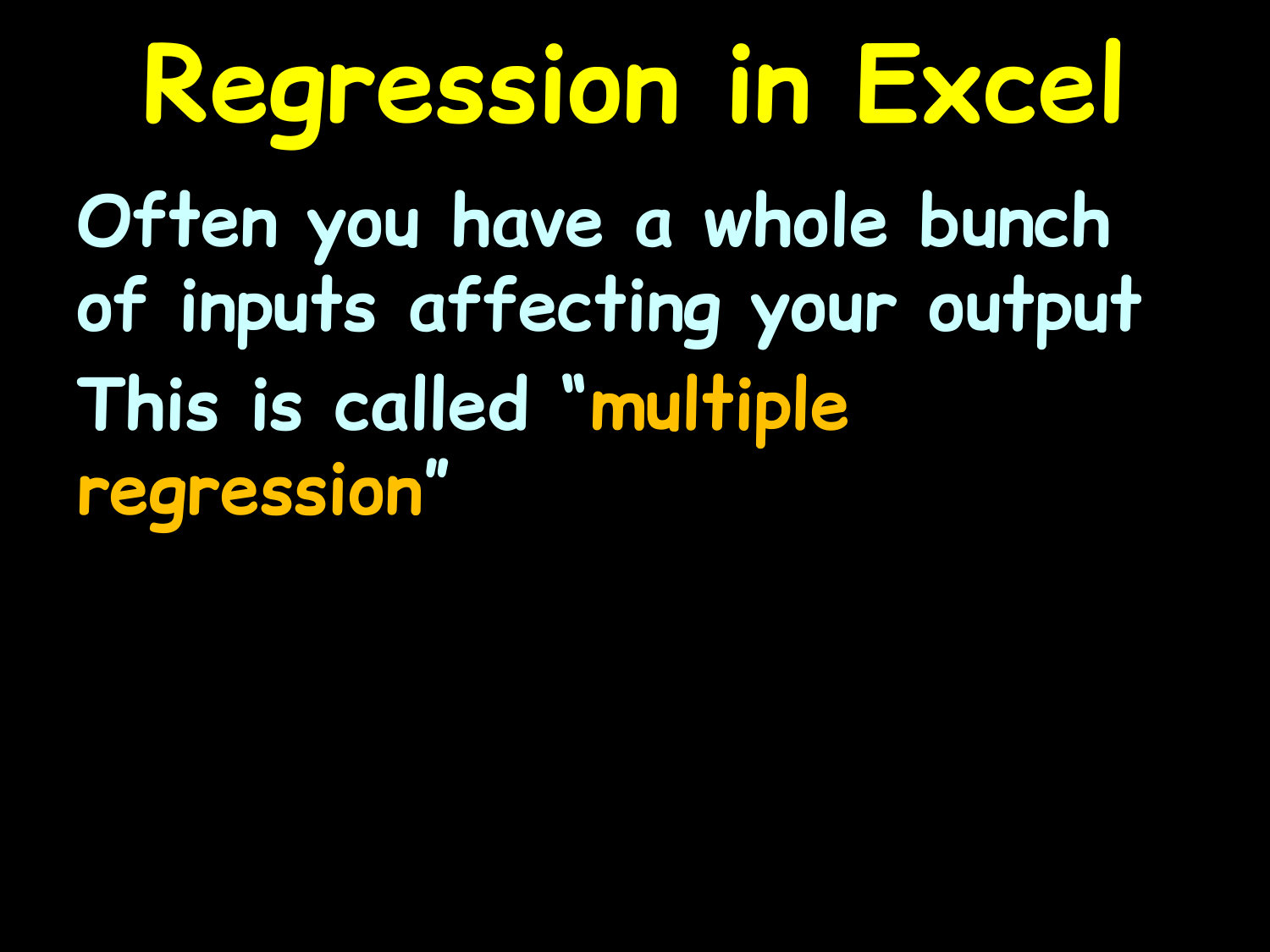

# Regression in Excel
Often you have a whole bunch of inputs affecting your output
This is called “multiple regression”